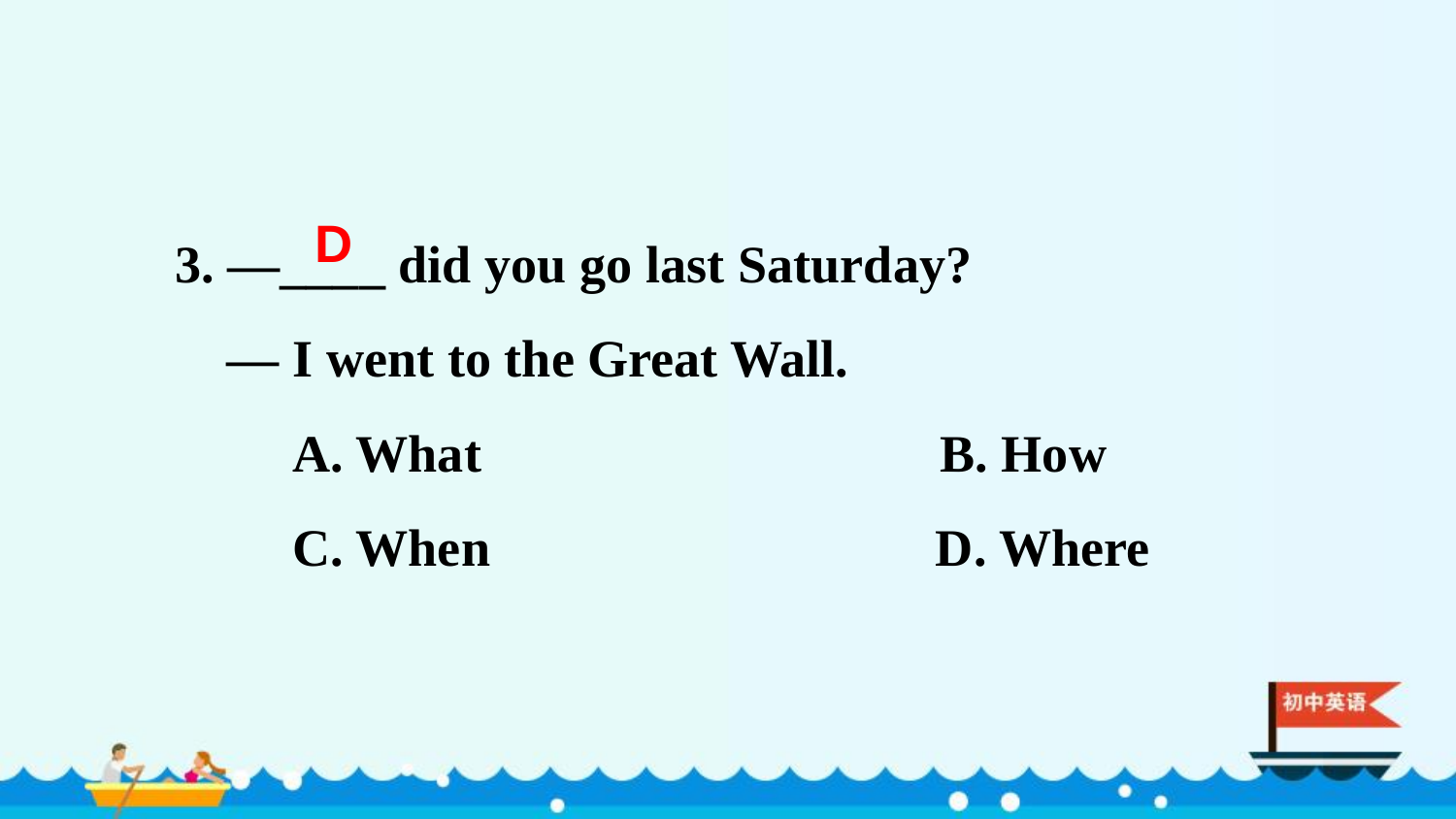

3. —____ did you go last Saturday?
    — I went to the Great Wall.
         A. What                                   B. How
         C. When                                  D. Where
D